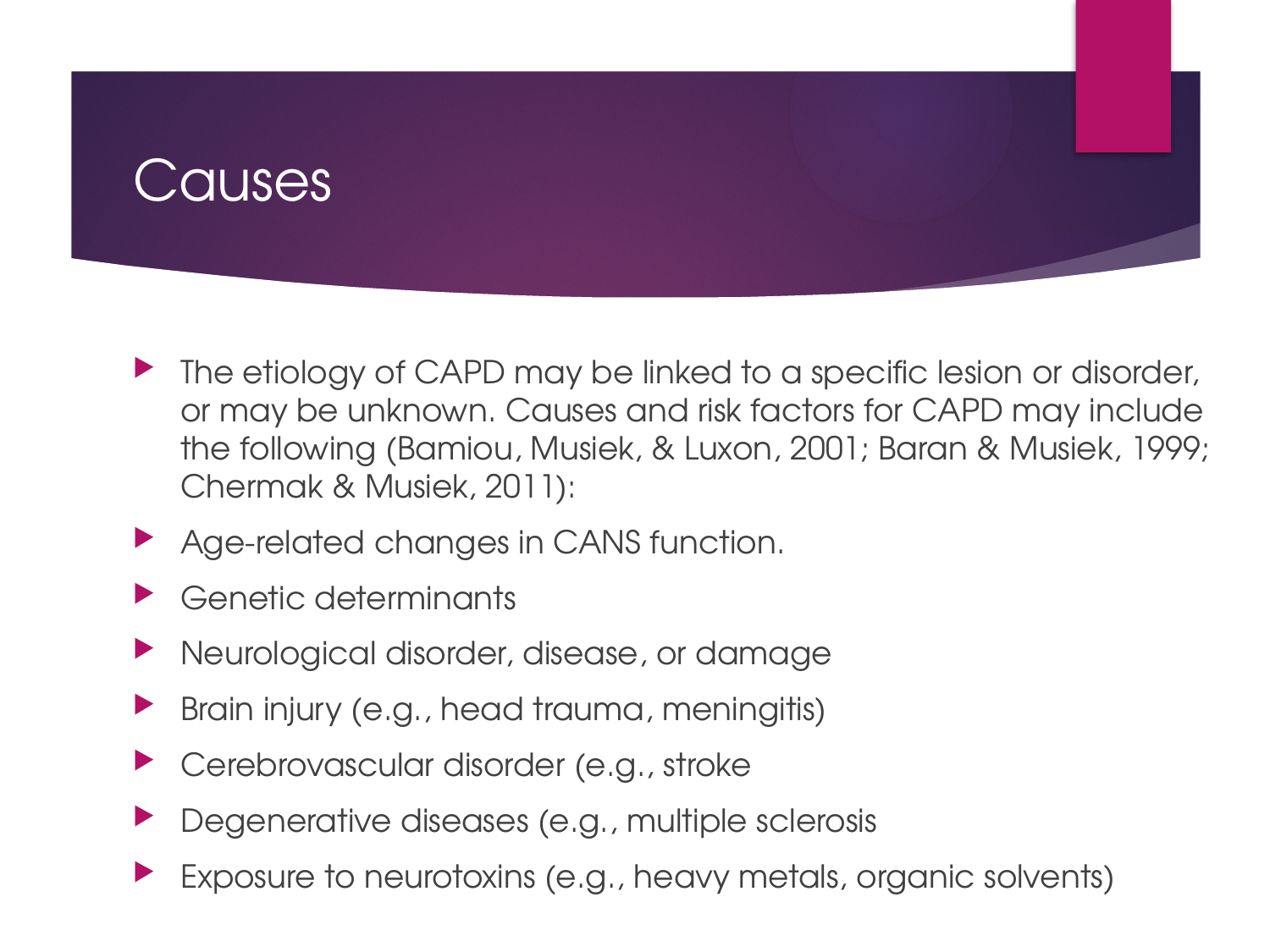

# Causes
The etiology of CAPD may be linked to a specific lesion or disorder, or may be unknown. Causes and risk factors for CAPD may include the following (Bamiou, Musiek, & Luxon, 2001; Baran & Musiek, 1999; Chermak & Musiek, 2011):
Age-related changes in CANS function.
Genetic determinants
Neurological disorder, disease, or damage
Brain injury (e.g., head trauma, meningitis)
Cerebrovascular disorder (e.g., stroke
Degenerative diseases (e.g., multiple sclerosis
Exposure to neurotoxins (e.g., heavy metals, organic solvents)